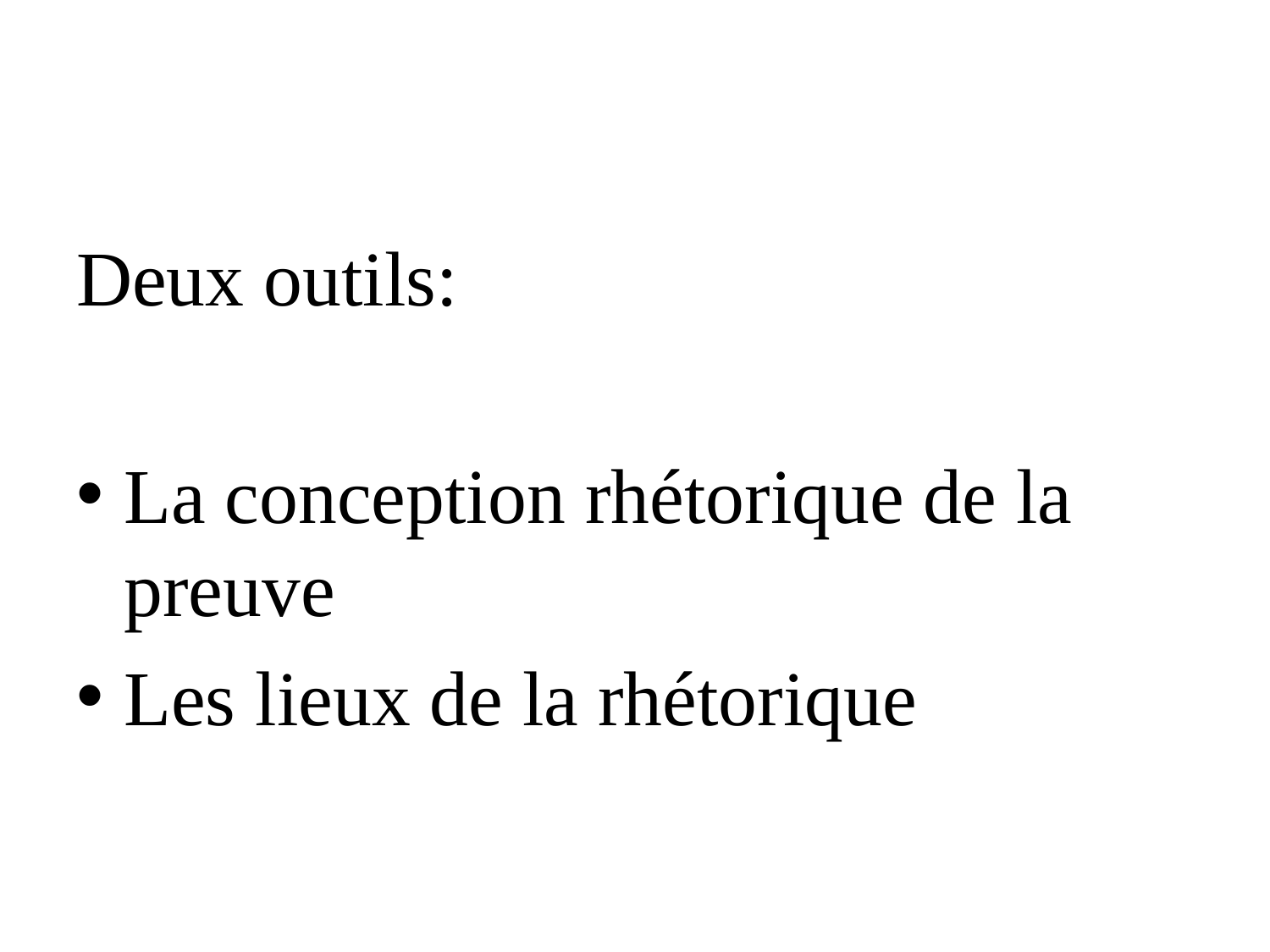

#
Deux outils:

La conception rhétorique de la preuve
Les lieux de la rhétorique